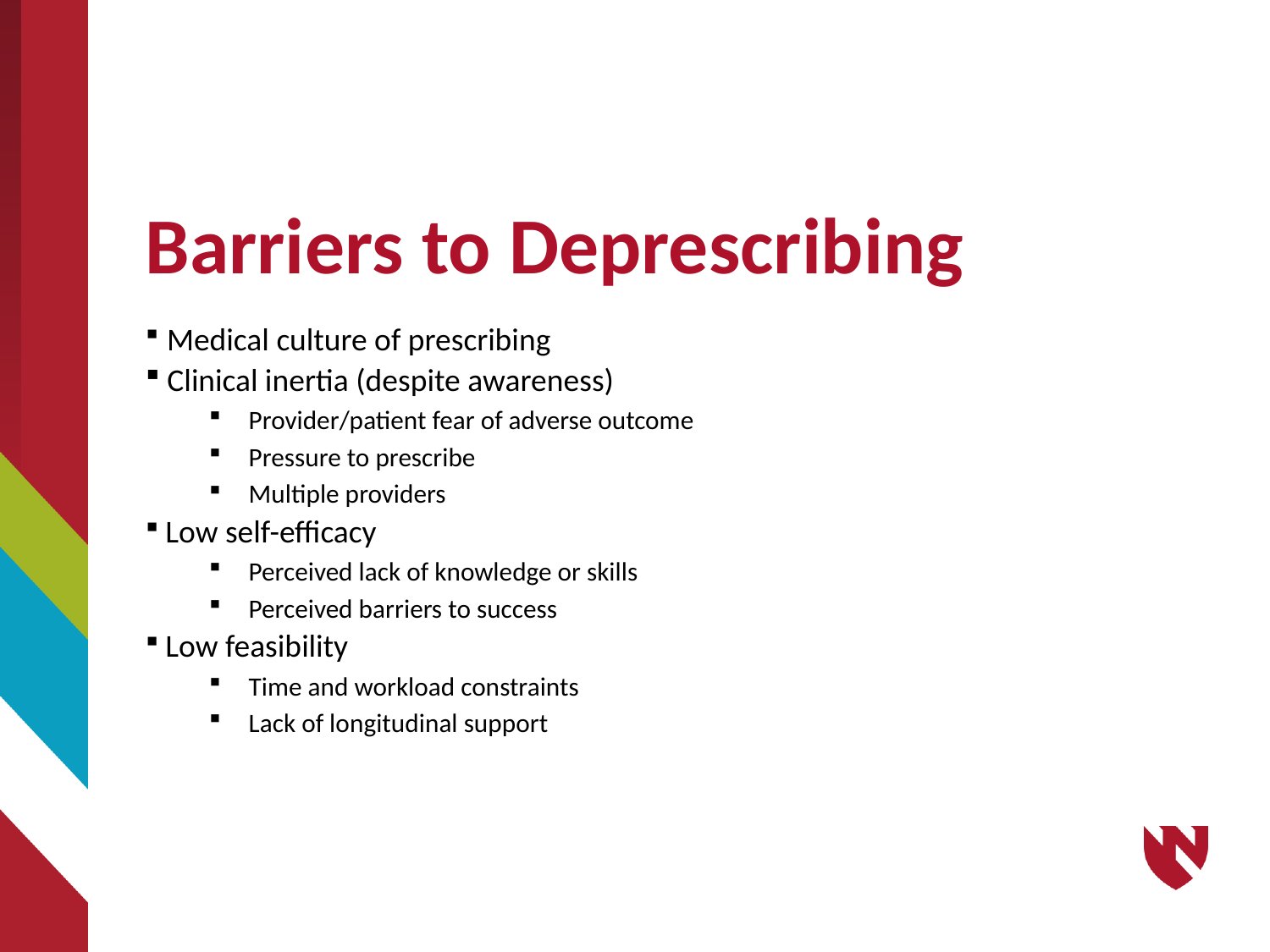

10
# Barriers to Deprescribing
 Medical culture of prescribing
 Clinical inertia (despite awareness)
Provider/patient fear of adverse outcome
Pressure to prescribe
Multiple providers
 Low self-efficacy
Perceived lack of knowledge or skills
Perceived barriers to success
 Low feasibility
Time and workload constraints
Lack of longitudinal support